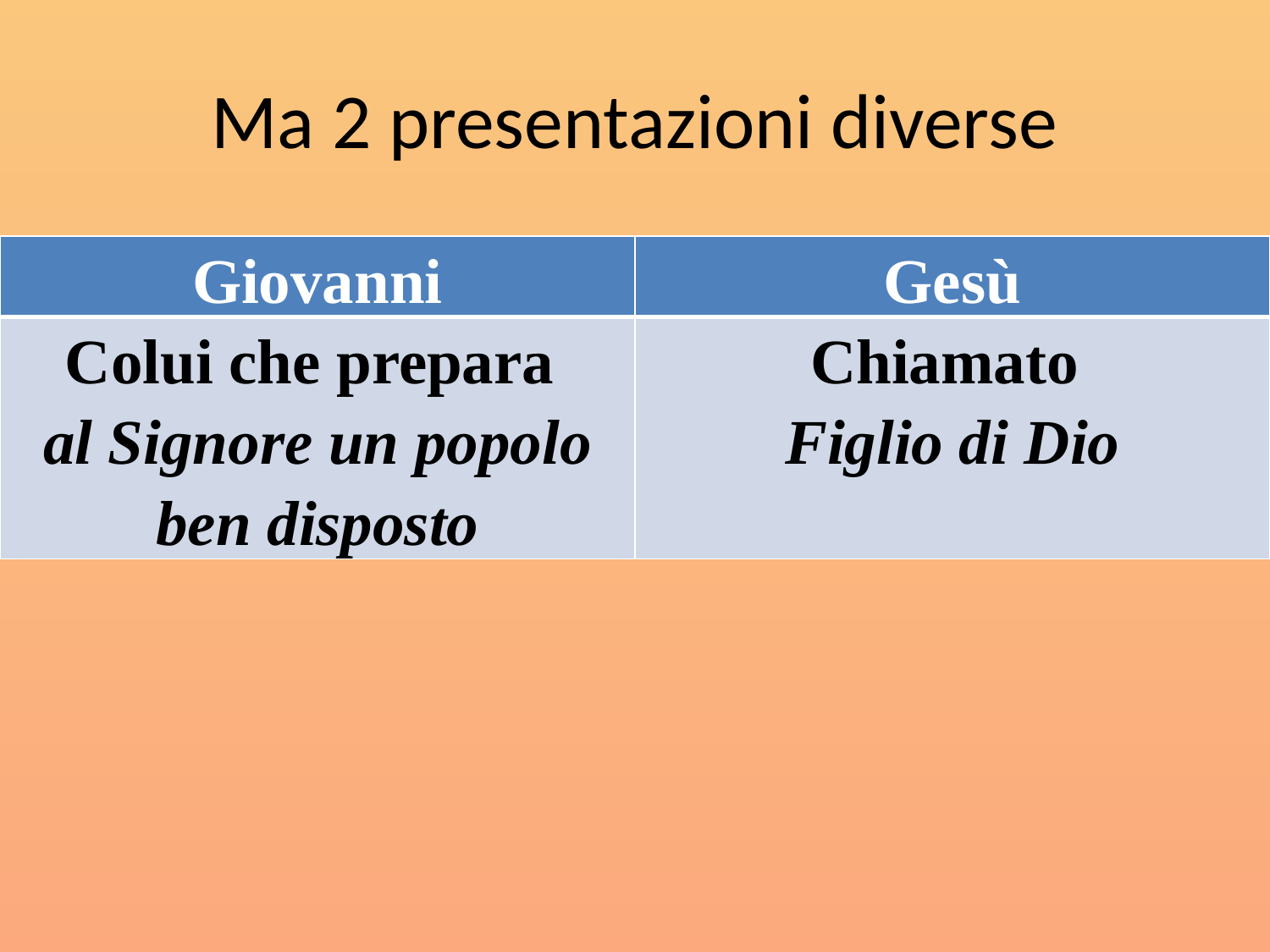

# Ma 2 presentazioni diverse
| Giovanni | Gesù |
| --- | --- |
| Colui che prepara al Signore un popolo ben disposto | Chiamato Figlio di Dio |